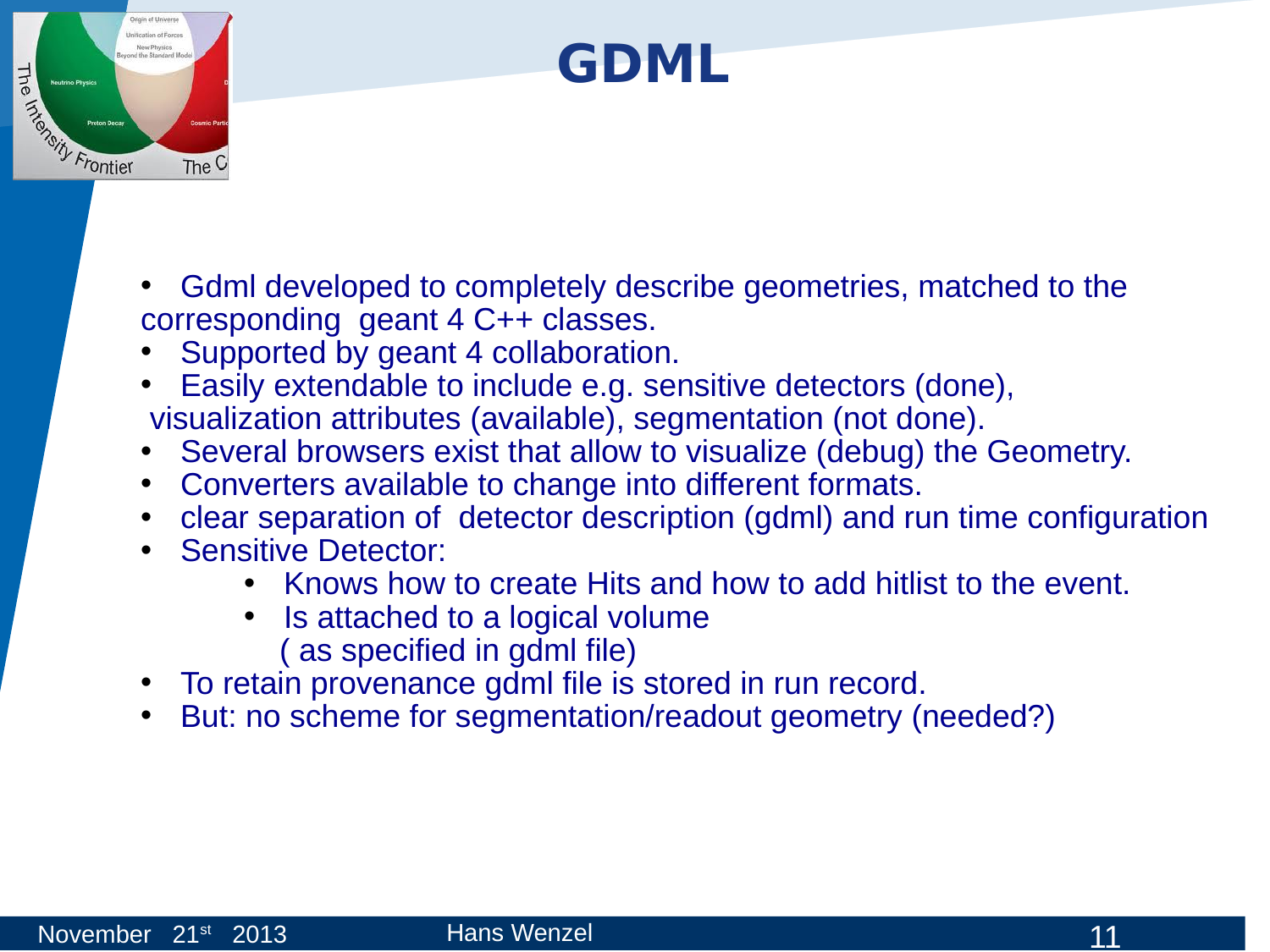

# GDML
Gdml developed to completely describe geometries, matched to the
corresponding  geant 4 C++ classes.
Supported by geant 4 collaboration.
Easily extendable to include e.g. sensitive detectors (done),
 visualization attributes (available), segmentation (not done).
Several browsers exist that allow to visualize (debug) the Geometry.
Converters available to change into different formats.
clear separation of  detector description (gdml) and run time configuration
Sensitive Detector:
Knows how to create Hits and how to add hitlist to the event.
Is attached to a logical volume
    ( as specified in gdml file)
To retain provenance gdml file is stored in run record.
But: no scheme for segmentation/readout geometry (needed?)

Hans Wenzel
November   21st   2013